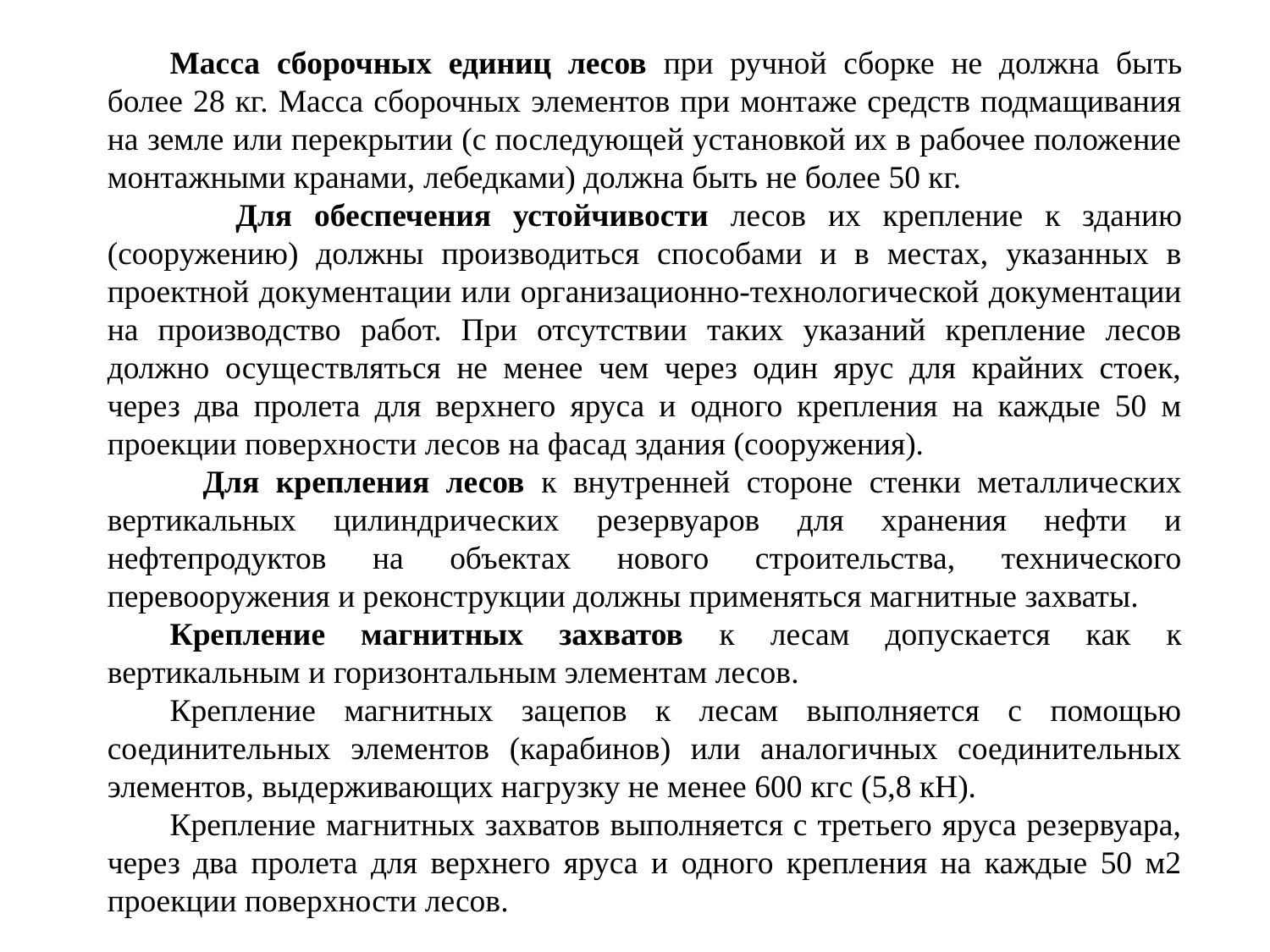

Масса сборочных единиц лесов при ручной сборке не должна быть более 28 кг. Масса сборочных элементов при монтаже средств подмащивания на земле или перекрытии (с последующей установкой их в рабочее положение монтажными кранами, лебедками) должна быть не более 50 кг.
   Для обеспечения устойчивости лесов их крепление к зданию (сооружению) должны производиться способами и в местах, указанных в проектной документации или организационно-технологической документации на производство работ. При отсутствии таких указаний крепление лесов должно осуществляться не менее чем через один ярус для крайних стоек, через два пролета для верхнего яруса и одного крепления на каждые 50 м проекции поверхности лесов на фасад здания (сооружения).
  Для крепления лесов к внутренней стороне стенки металлических вертикальных цилиндрических резервуаров для хранения нефти и нефтепродуктов на объектах нового строительства, технического перевооружения и реконструкции должны применяться магнитные захваты.
Крепление магнитных захватов к лесам допускается как к вертикальным и горизонтальным элементам лесов.
Крепление магнитных зацепов к лесам выполняется с помощью соединительных элементов (карабинов) или аналогичных соединительных элементов, выдерживающих нагрузку не менее 600 кгс (5,8 кН).
Крепление магнитных захватов выполняется с третьего яруса резервуара, через два пролета для верхнего яруса и одного крепления на каждые 50 м2 проекции поверхности лесов.